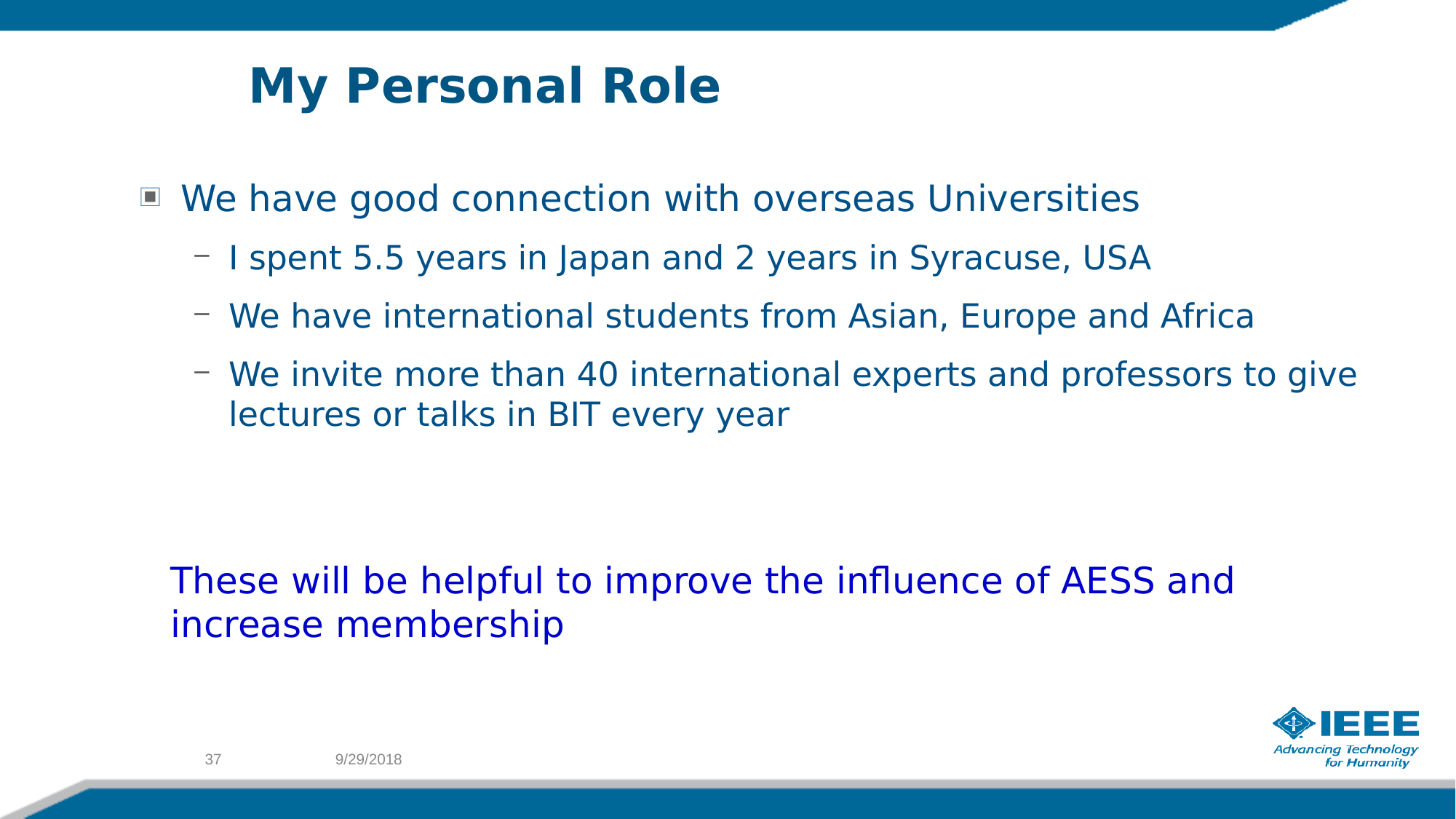

# My Personal Role

We have good connection with overseas Universities
I spent 5.5 years in Japan and 2 years in Syracuse, USA
We have international students from Asian, Europe and Africa
We invite more than 40 international experts and professors to give lectures or talks in BIT every year
These will be helpful to improve the influence of AESS and increase membership
37
9/29/2018